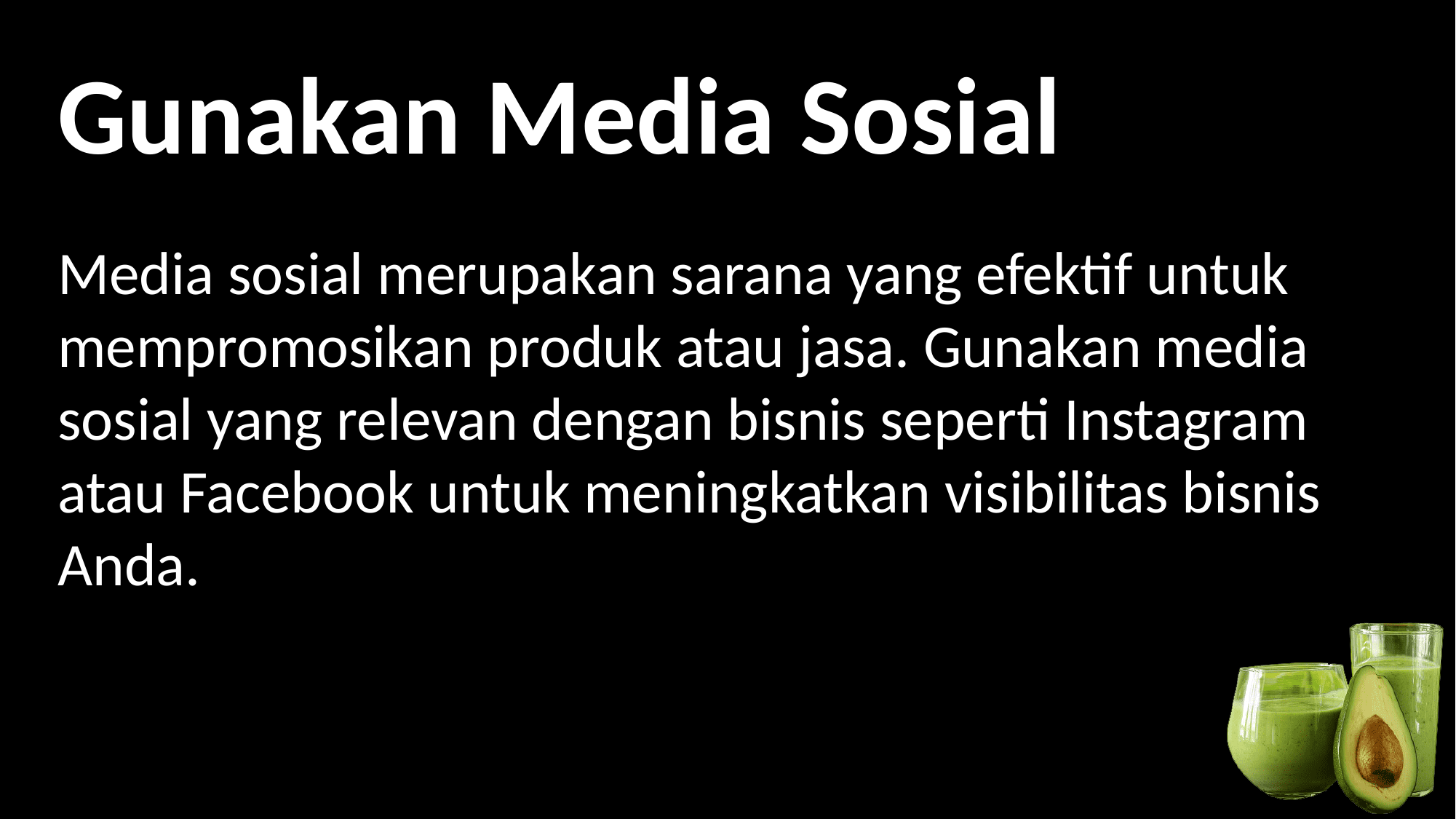

Gunakan Media Sosial

Media sosial merupakan sarana yang efektif untuk mempromosikan produk atau jasa. Gunakan media sosial yang relevan dengan bisnis seperti Instagram atau Facebook untuk meningkatkan visibilitas bisnis Anda.